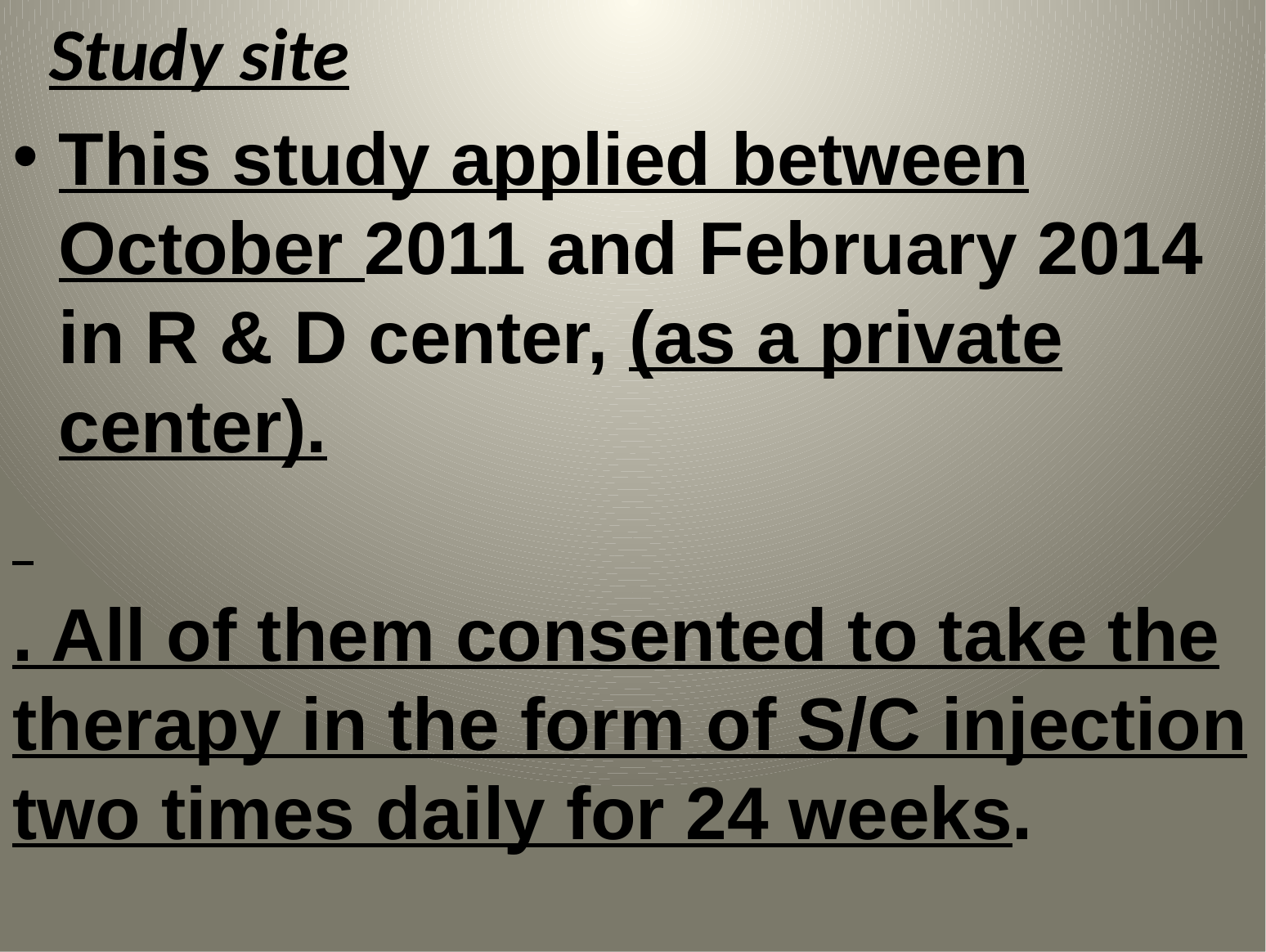

Study site
This study applied between October 2011 and February 2014 in R & D center, (as a private center).

. All of them consented to take the therapy in the form of S/C injection two times daily for 24 weeks.